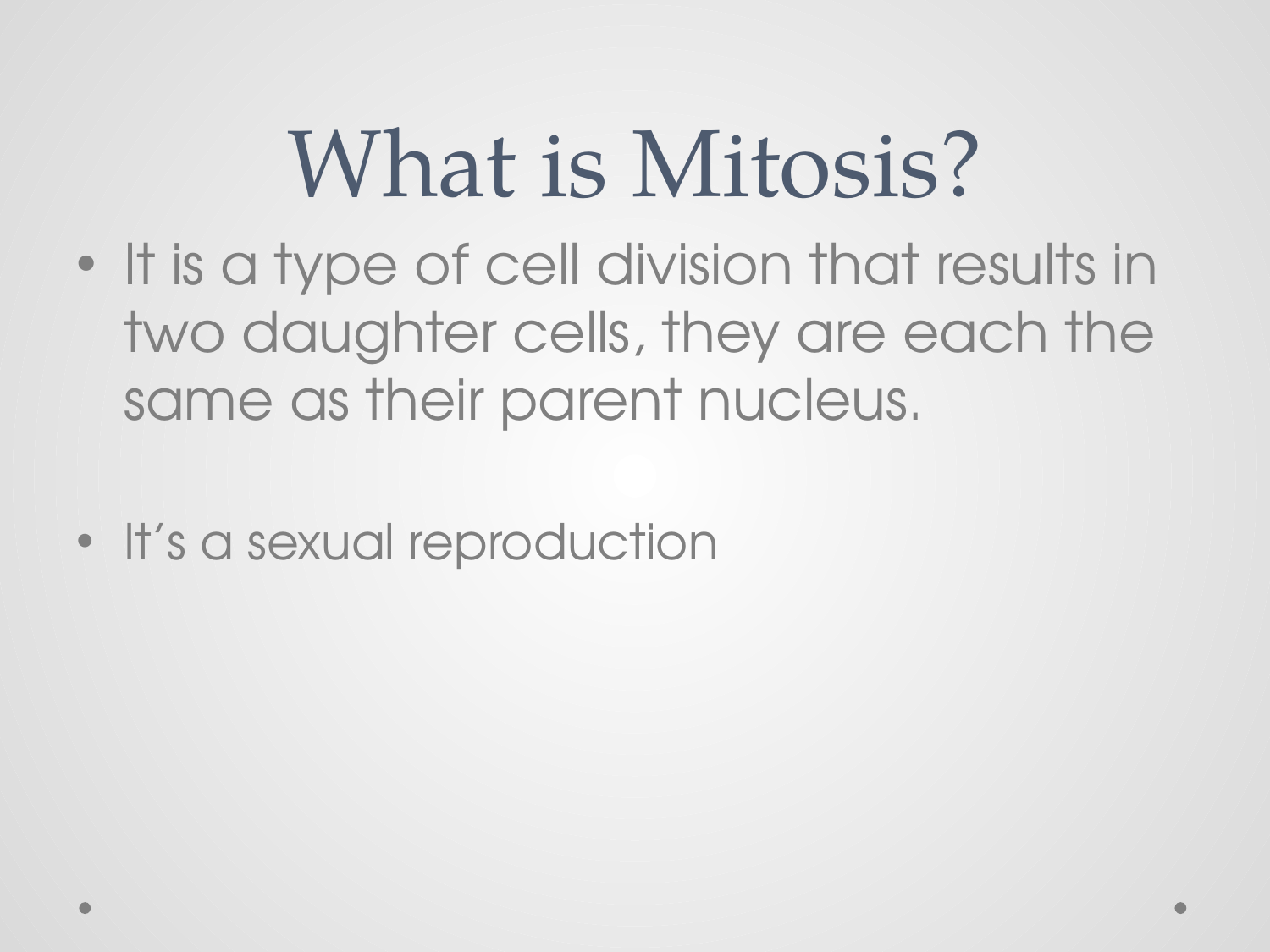

# What is Mitosis?
It is a type of cell division that results in two daughter cells, they are each the same as their parent nucleus.

It’s a sexual reproduction